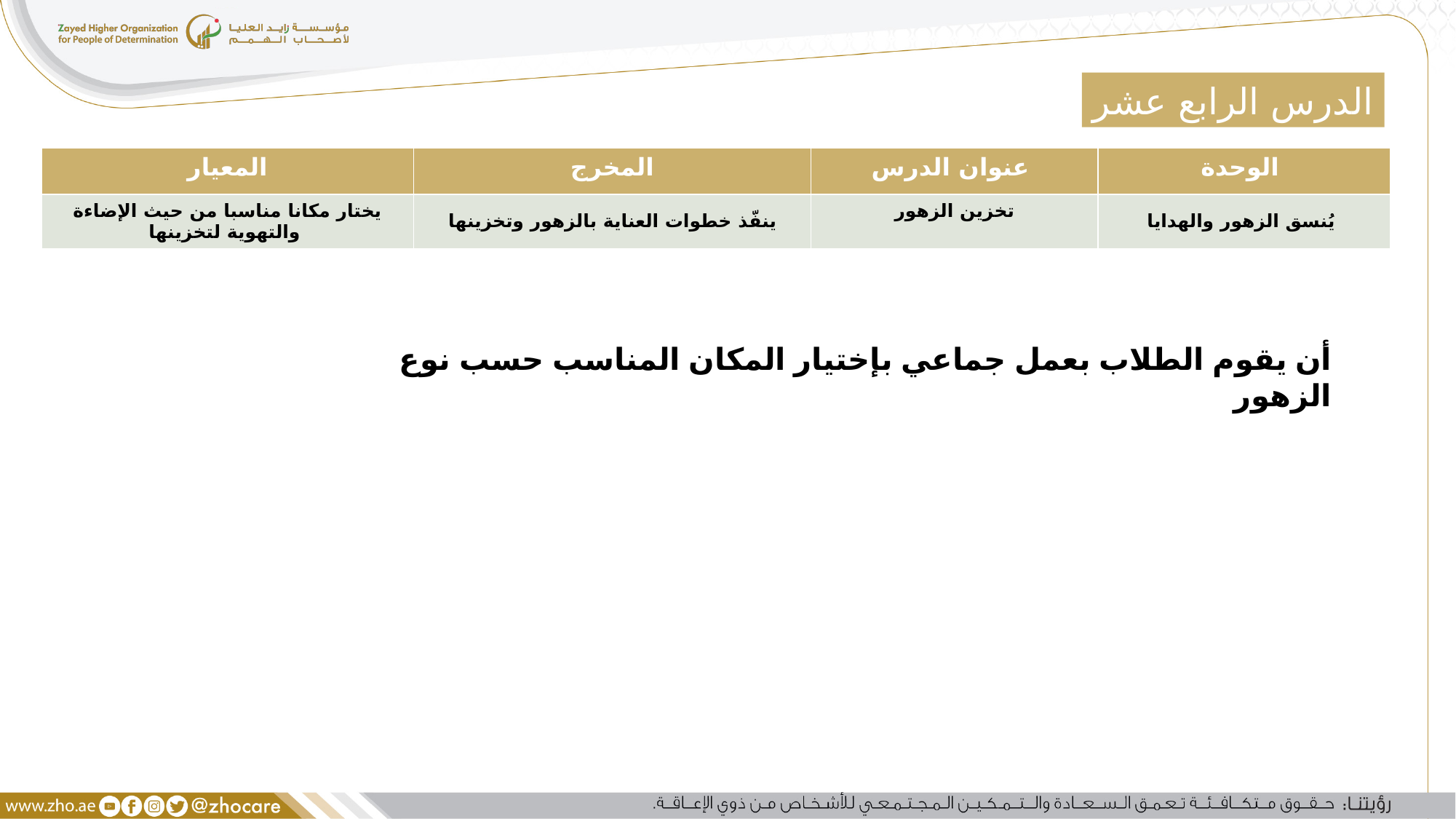

الدرس الرابع عشر
| المعيار | المخرج | عنوان الدرس | الوحدة |
| --- | --- | --- | --- |
| يختار مكانا مناسبا من حيث الإضاءة والتهوية لتخزينها | ينفّذ خطوات العناية بالزهور وتخزينها | تخزين الزهور | يُنسق الزهور والهدايا |
أن يقوم الطلاب بعمل جماعي بإختيار المكان المناسب حسب نوع الزهور